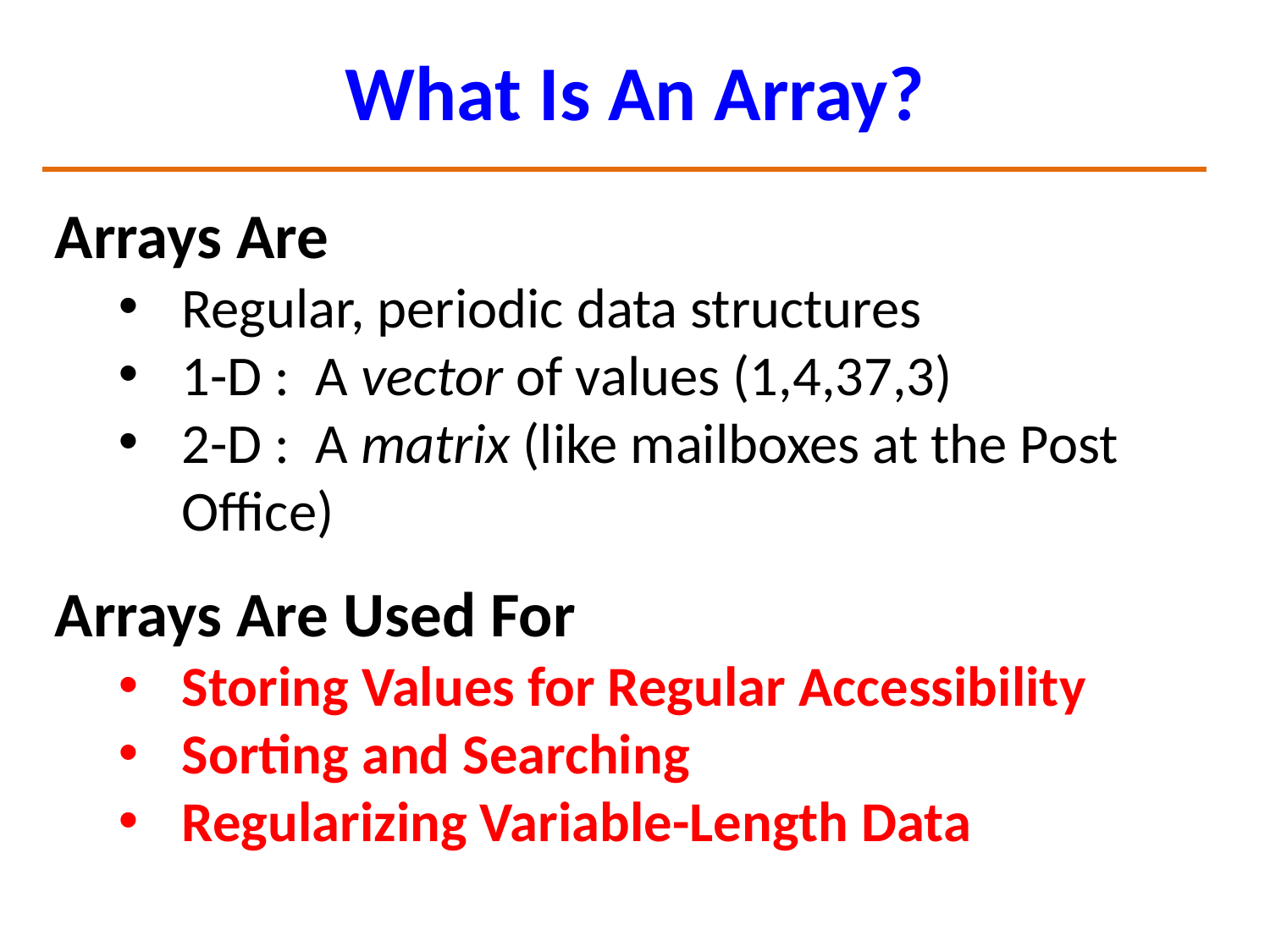

# What Is An Array?
Arrays Are
Regular, periodic data structures
1-D :  A vector of values (1,4,37,3)
2-D :  A matrix (like mailboxes at the Post Office)
Arrays Are Used For
Storing Values for Regular Accessibility
Sorting and Searching
Regularizing Variable-Length Data